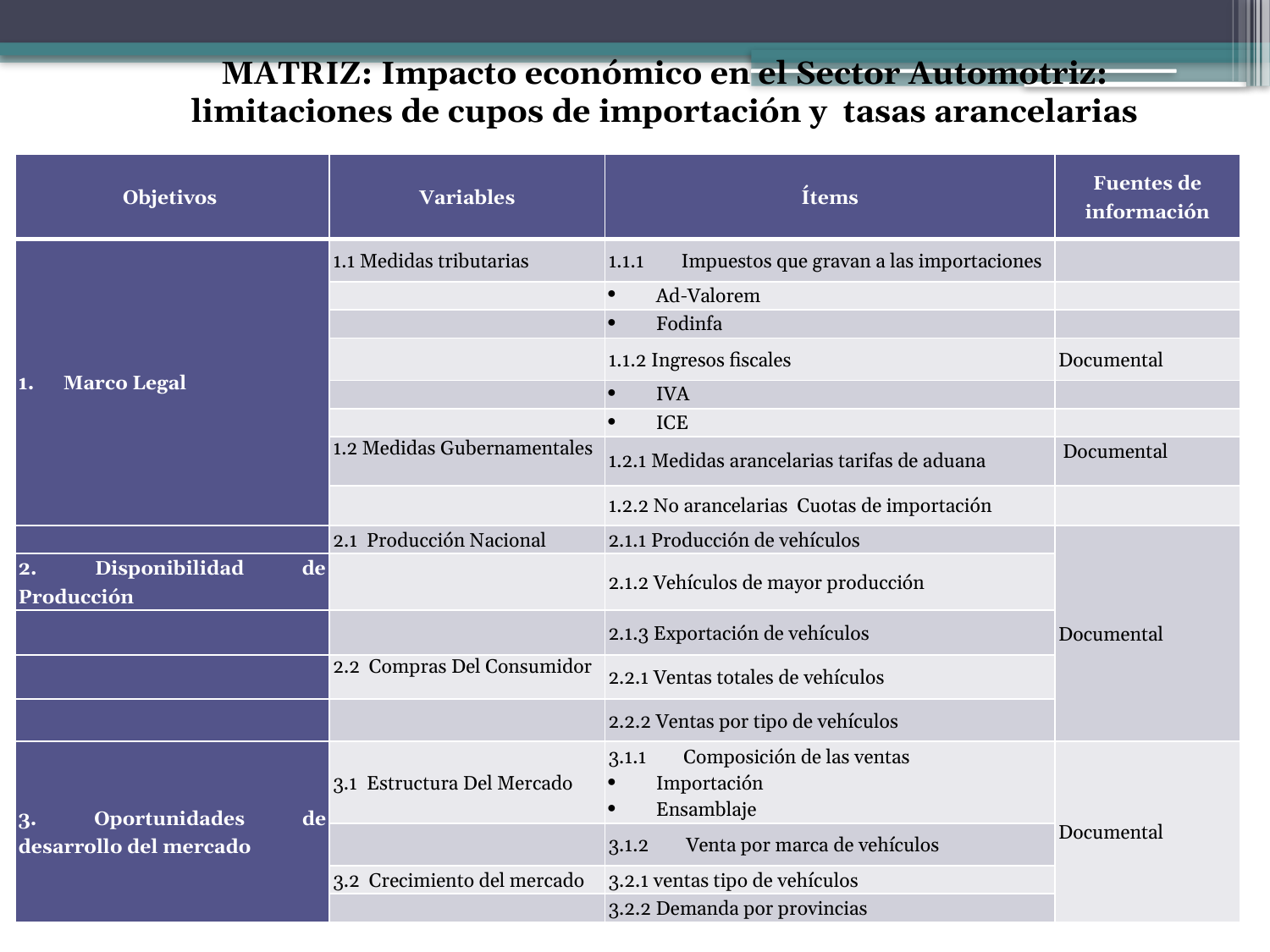

MATRIZ: Impacto económico en el Sector Automotriz: limitaciones de cupos de importación y  tasas arancelarias
| Objetivos | Variables | Ítems | Fuentes de información |
| --- | --- | --- | --- |
| 1.      Marco Legal | 1.1 Medidas tributarias | 1.1.1        Impuestos que gravan a las importaciones |  |
|  |  | Ad-Valorem |  |
|  |  | Fodinfa |  |
|  |  | 1.1.2 Ingresos fiscales | Documental |
|  |  | IVA |  |
|  |  | ICE |  |
|  | 1.2 Medidas Gubernamentales | 1.2.1 Medidas arancelarias tarifas de aduana | Documental |
|  |  | 1.2.2 No arancelarias Cuotas de importación |  |
|  | 2.1  Producción Nacional | 2.1.1 Producción de vehículos | Documental |
| 2. Disponibilidad de Producción |  | 2.1.2 Vehículos de mayor producción |  |
|  |  | 2.1.3 Exportación de vehículos |  |
|  | 2.2  Compras Del Consumidor | 2.2.1 Ventas totales de vehículos |  |
|  |  | 2.2.2 Ventas por tipo de vehículos |  |
| 3. Oportunidades de desarrollo del mercado | 3.1  Estructura Del Mercado | 3.1.1        Composición de las ventas Importación Ensamblaje | Documental |
|  |  | 3.1.2        Venta por marca de vehículos |  |
|  | 3.2  Crecimiento del mercado | 3.2.1 ventas tipo de vehículos |  |
|  |  | 3.2.2 Demanda por provincias |  |